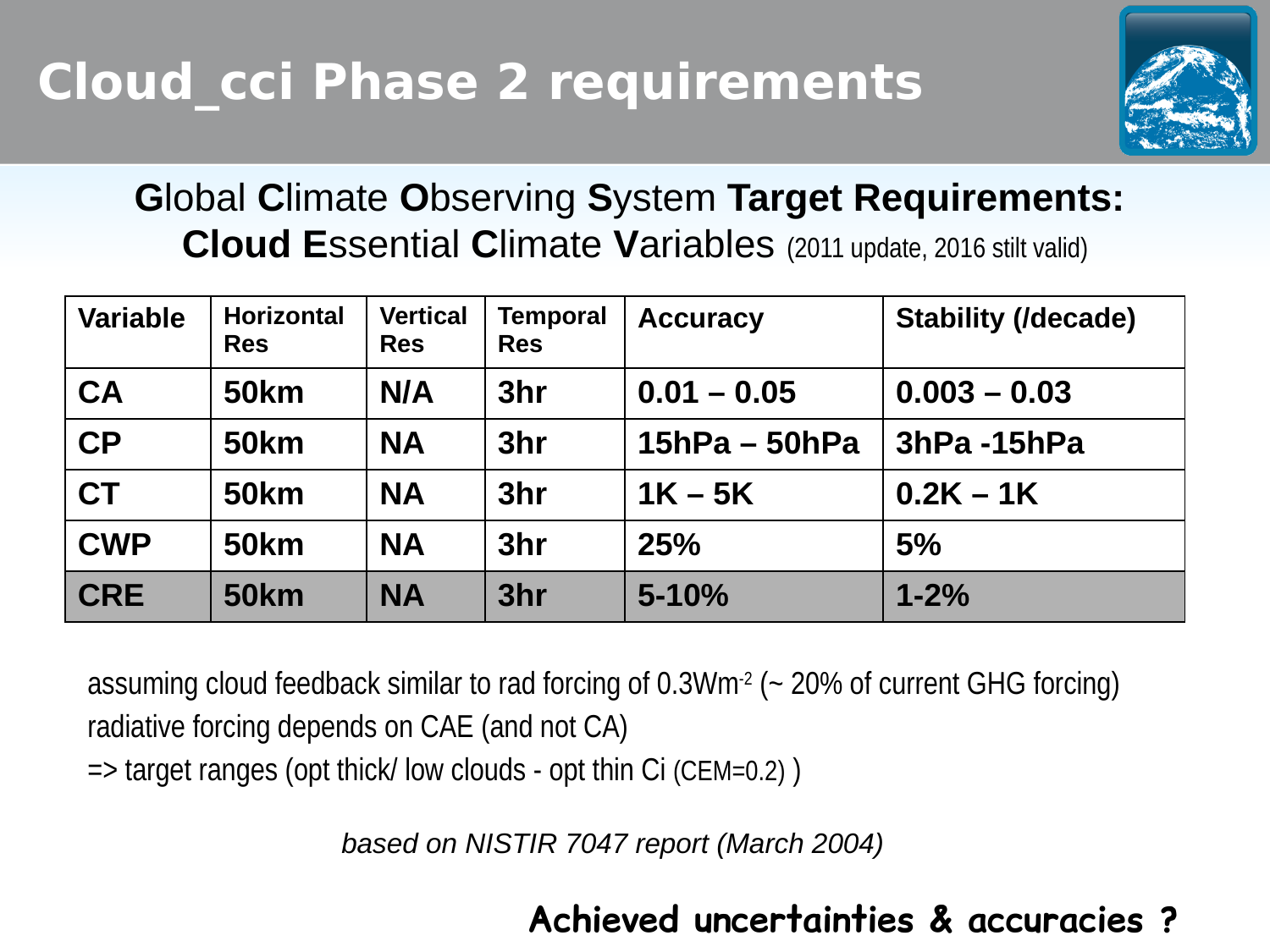

Cloud_cci Phase 2 requirements
Global Climate Observing System Target Requirements:
Cloud Essential Climate Variables (2011 update, 2016 stilt valid)
| Variable | Horizontal Res | Vertical Res | Temporal Res | Accuracy | Stability (/decade) |
| --- | --- | --- | --- | --- | --- |
| CA | 50km | N/A | 3hr | 0.01 – 0.05 | 0.003 – 0.03 |
| CP | 50km | NA | 3hr | 15hPa – 50hPa | 3hPa -15hPa |
| CT | 50km | NA | 3hr | 1K – 5K | 0.2K – 1K |
| CWP | 50km | NA | 3hr | 25% | 5% |
| CRE | 50km | NA | 3hr | 5-10% | 1-2% |
assuming cloud feedback similar to rad forcing of 0.3Wm-2 (~ 20% of current GHG forcing)
radiative forcing depends on CAE (and not CA)
=> target ranges (opt thick/ low clouds - opt thin Ci (CEM=0.2) )

		based on NISTIR 7047 report (March 2004)
Achieved uncertainties & accuracies ?